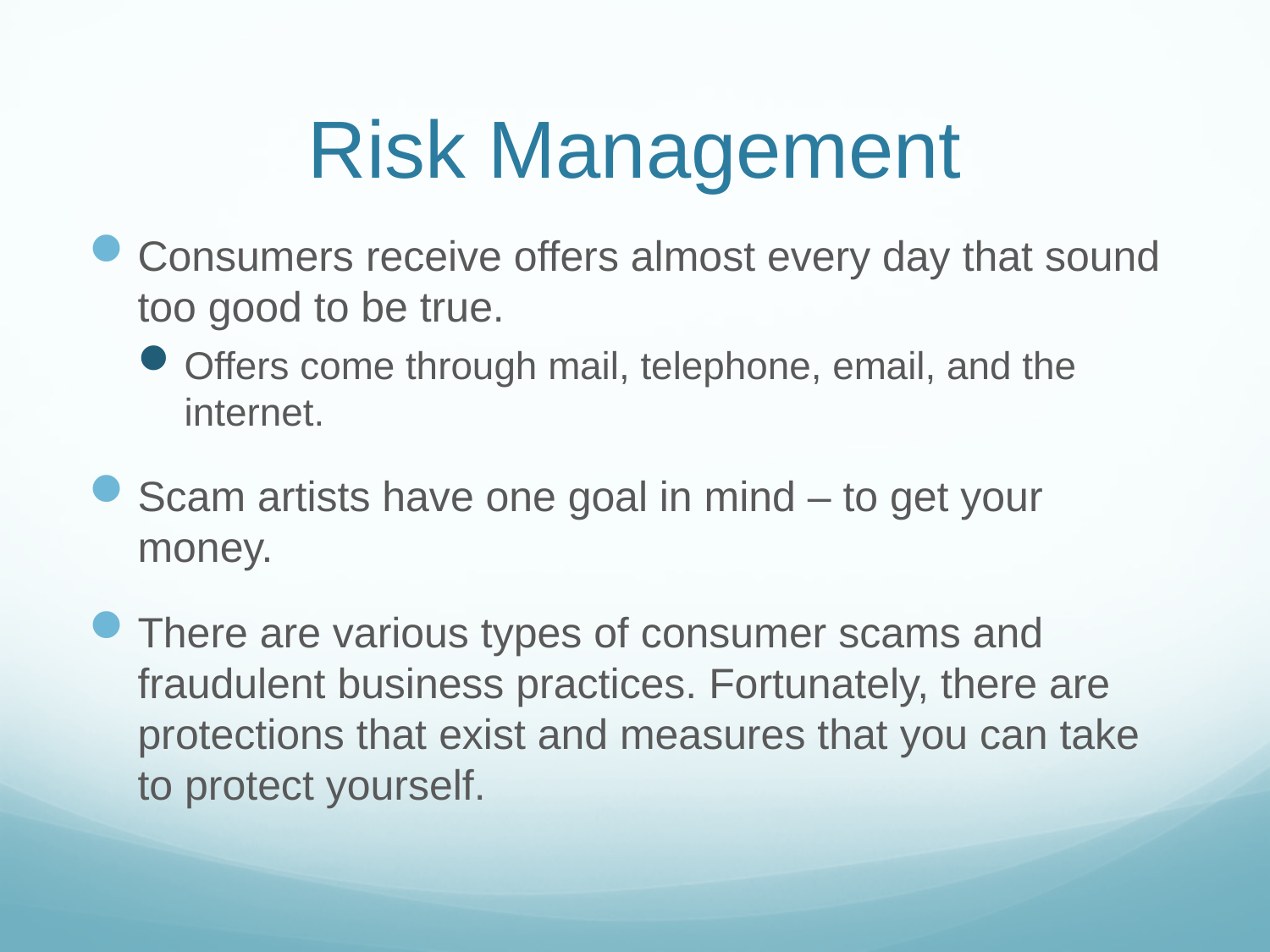

# Risk Management
Consumers receive offers almost every day that sound too good to be true.
Offers come through mail, telephone, email, and the internet.
Scam artists have one goal in mind – to get your money.
There are various types of consumer scams and fraudulent business practices. Fortunately, there are protections that exist and measures that you can take to protect yourself.